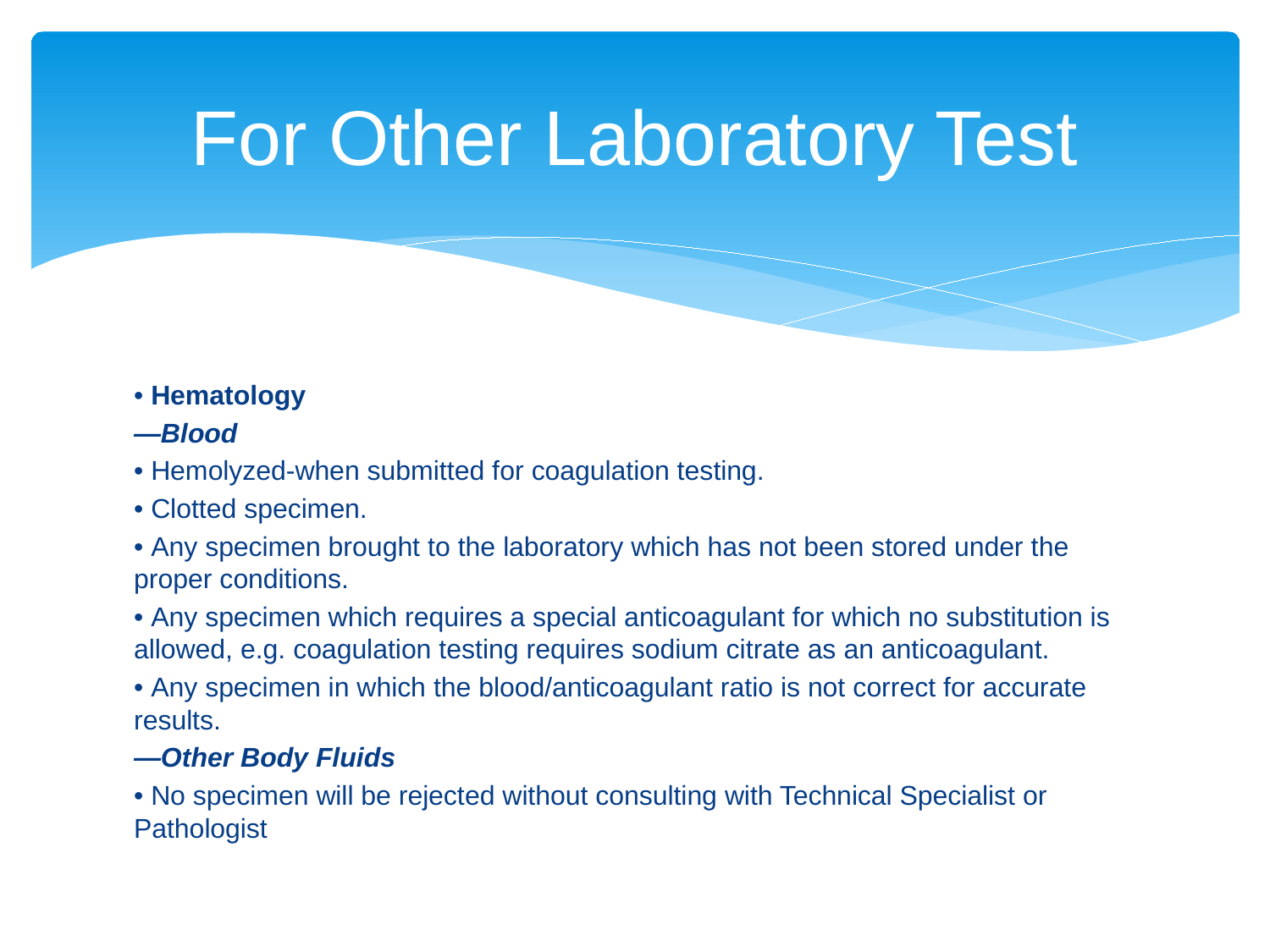

# For Other Laboratory Test
• Hematology
—Blood
• Hemolyzed-when submitted for coagulation testing.
• Clotted specimen.
• Any specimen brought to the laboratory which has not been stored under the proper conditions.
• Any specimen which requires a special anticoagulant for which no substitution is allowed, e.g. coagulation testing requires sodium citrate as an anticoagulant.
• Any specimen in which the blood/anticoagulant ratio is not correct for accurate results.
—Other Body Fluids
• No specimen will be rejected without consulting with Technical Specialist or Pathologist